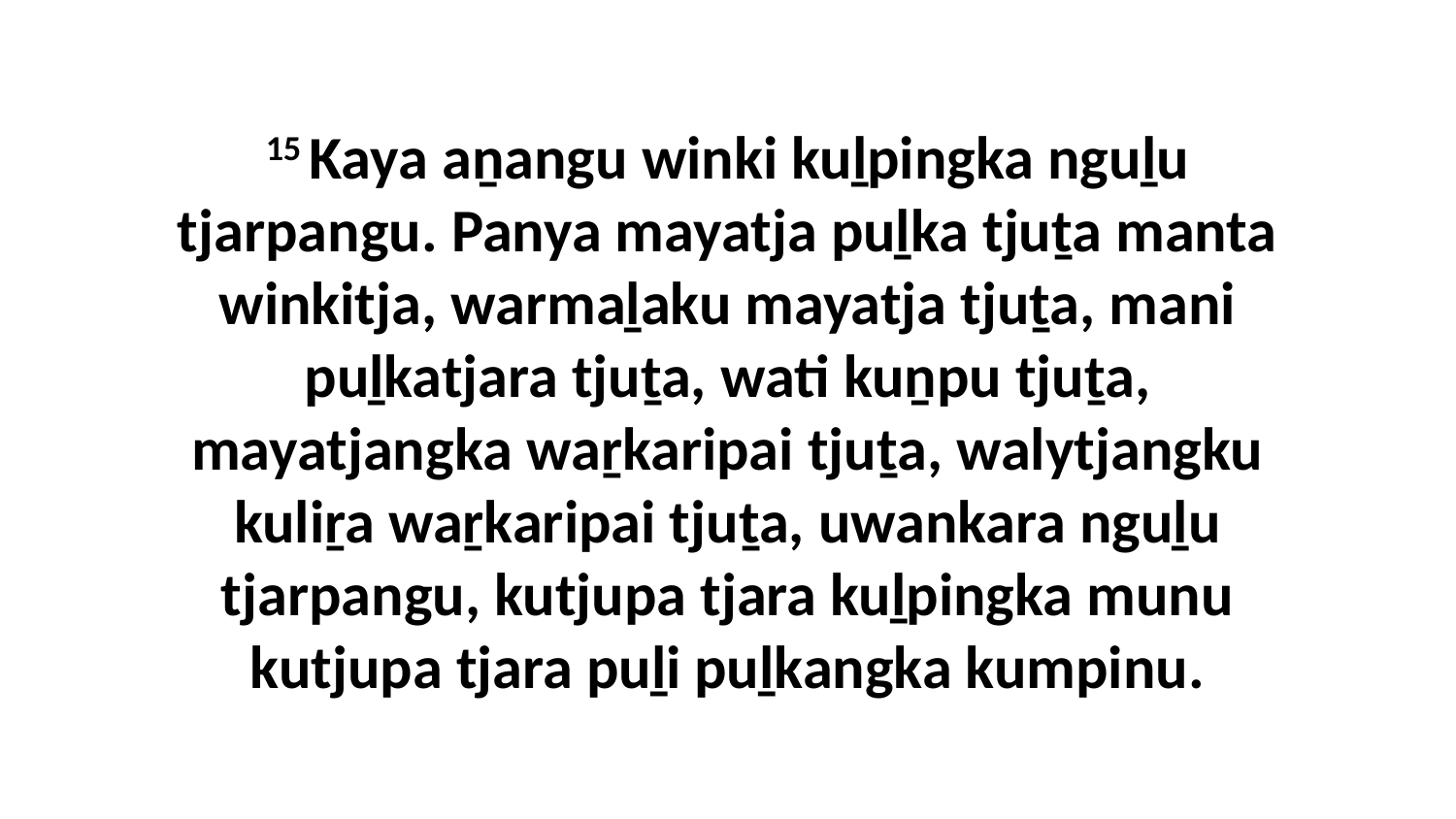

15 Kaya aṉangu winki kuḻpingka nguḻu tjarpangu. Panya mayatja puḻka tjuṯa manta winkitja, warmaḻaku mayatja tjuṯa, mani puḻkatjara tjuṯa, wati kuṉpu tjuṯa, mayatjangka waṟkaripai tjuṯa, walytjangku kuliṟa waṟkaripai tjuṯa, uwankara nguḻu tjarpangu, kutjupa tjara kuḻpingka munu kutjupa tjara puḻi puḻkangka kumpinu.